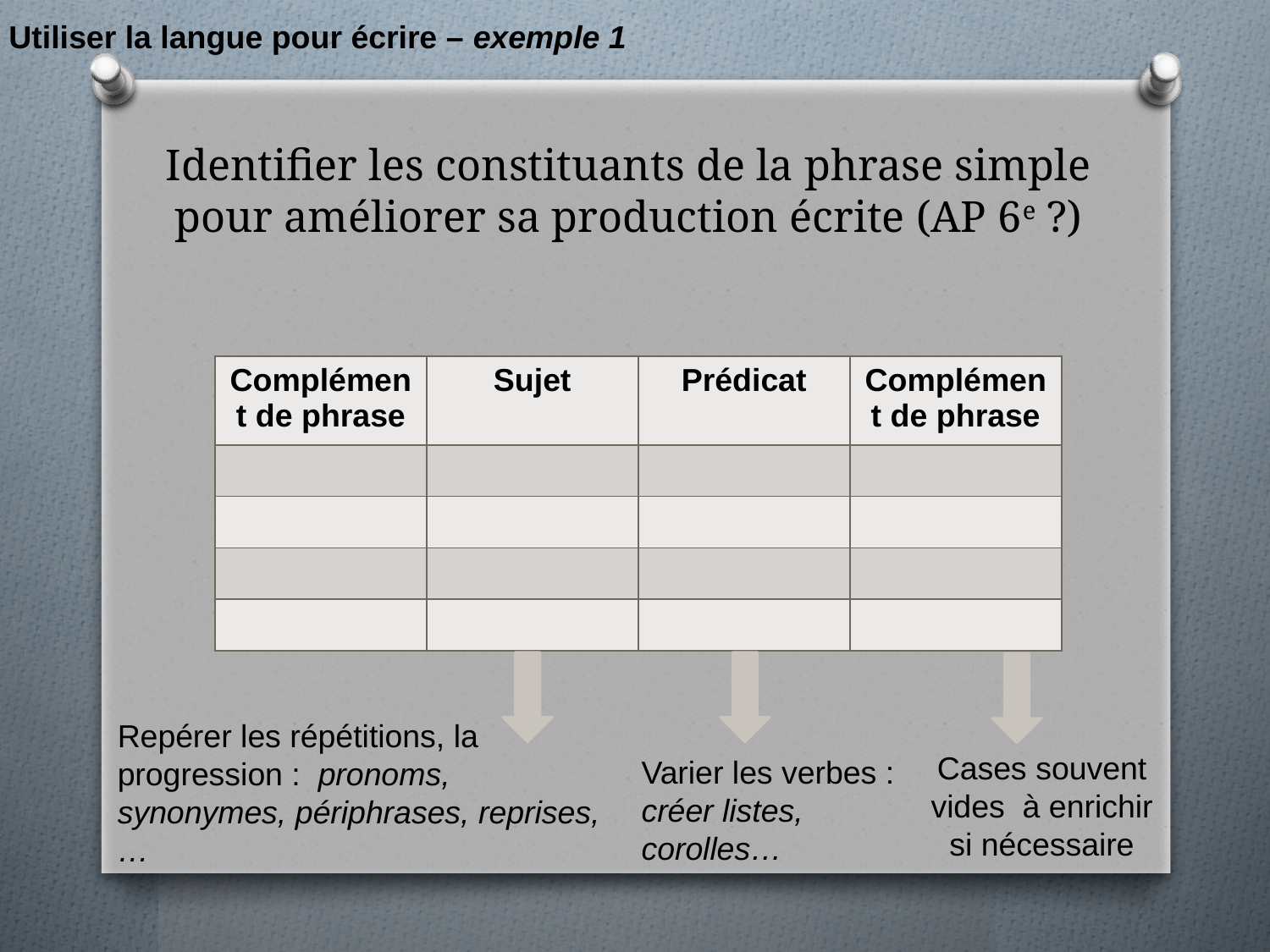

Utiliser la langue pour écrire – exemple 1
# Identifier les constituants de la phrase simple pour améliorer sa production écrite (AP 6e ?)
| Complément de phrase | Sujet | Prédicat | Complément de phrase |
| --- | --- | --- | --- |
|  |  |  |  |
|  |  |  |  |
|  |  |  |  |
|  |  |  |  |

Repérer les répétitions, la progression :  pronoms, synonymes, périphrases, reprises, …
Cases souvent vides  à enrichir si nécessaire
Varier les verbes : créer listes, corolles…